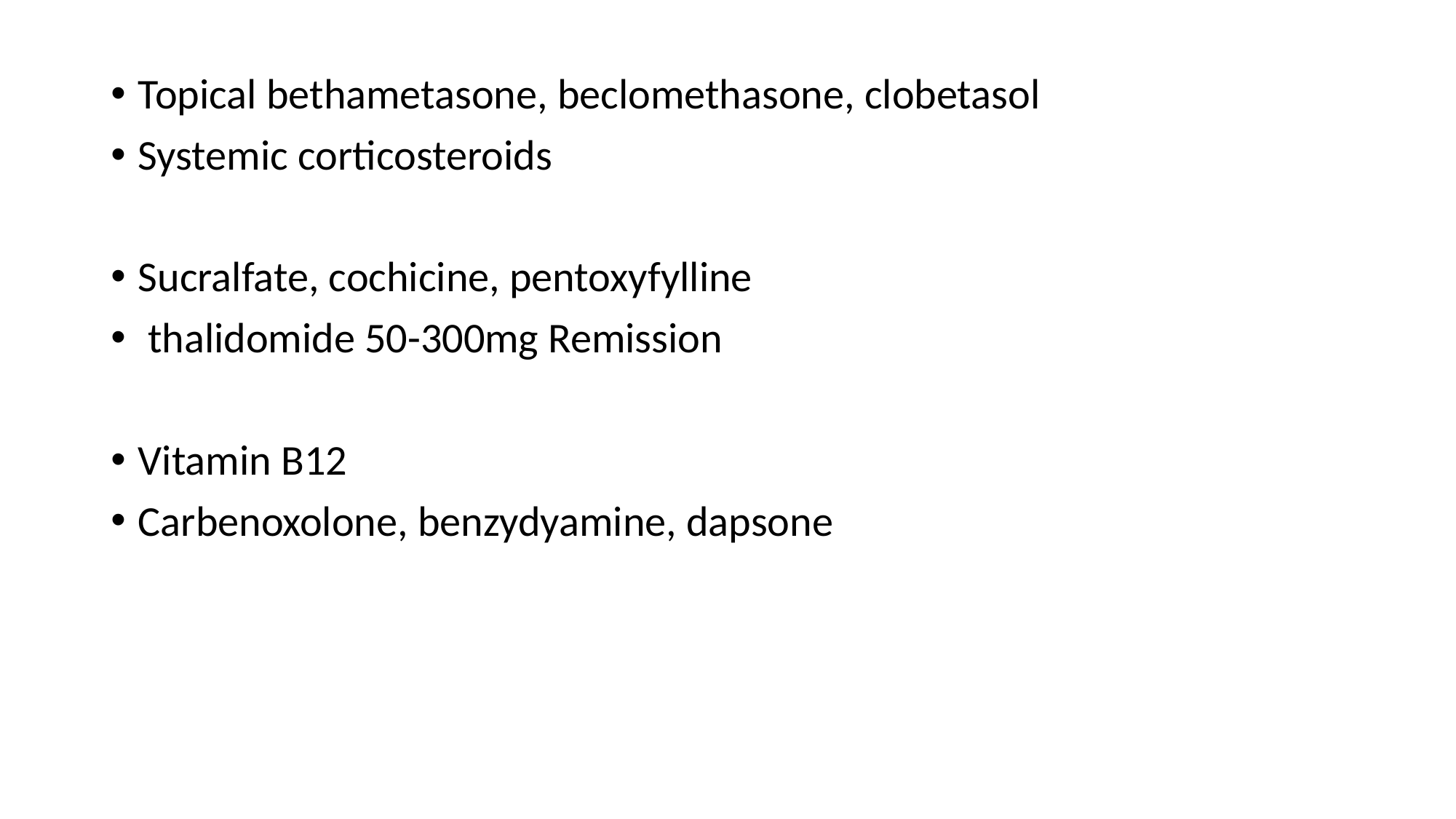

Topical bethametasone, beclomethasone, clobetasol
Systemic corticosteroids

Sucralfate, cochicine, pentoxyfylline
 thalidomide 50-300mg Remission

Vitamin B12
Carbenoxolone, benzydyamine, dapsone